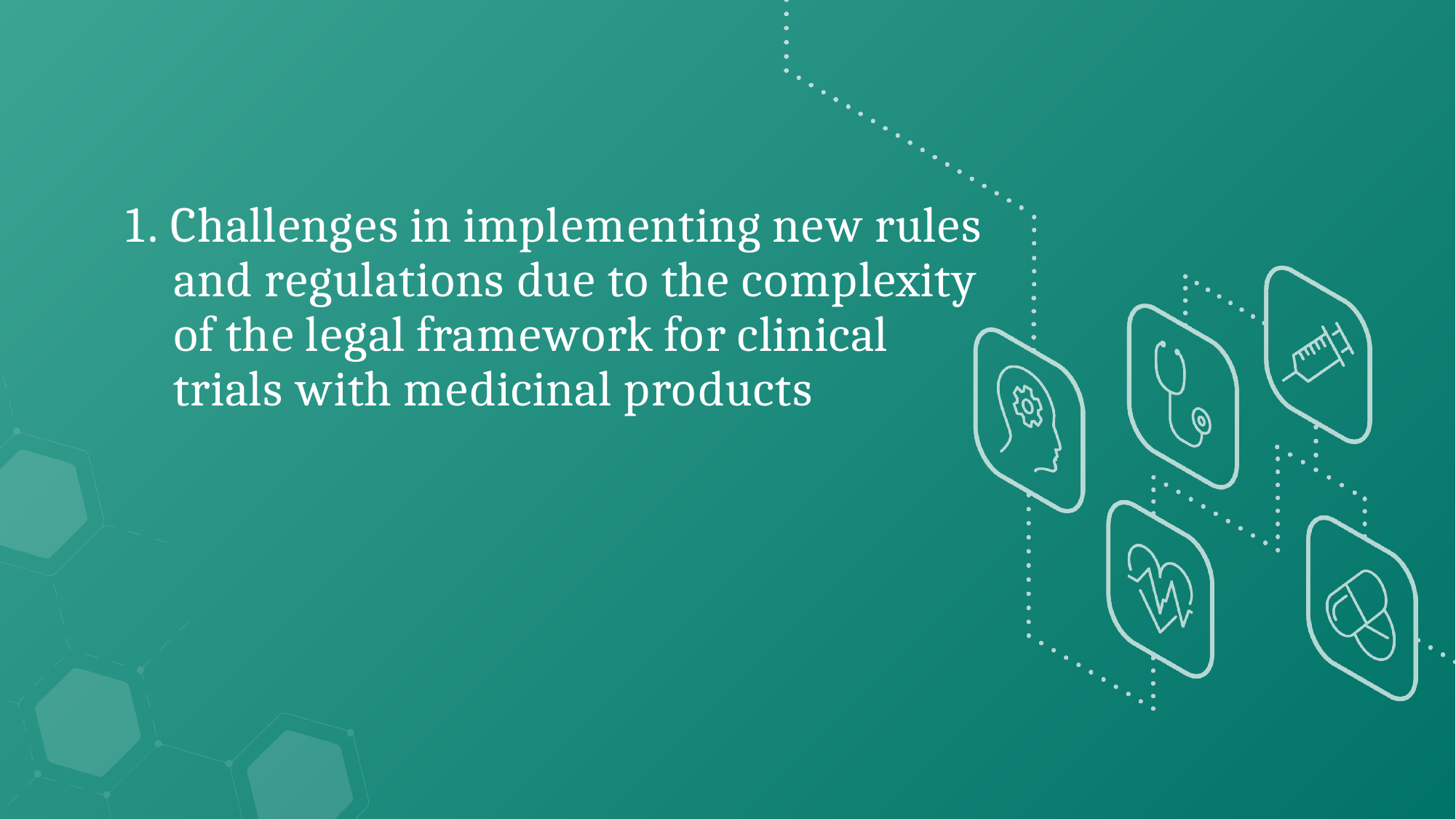

# 1. Challenges in implementing new rules and regulations due to the complexity of the legal framework for clinical trials with medicinal products